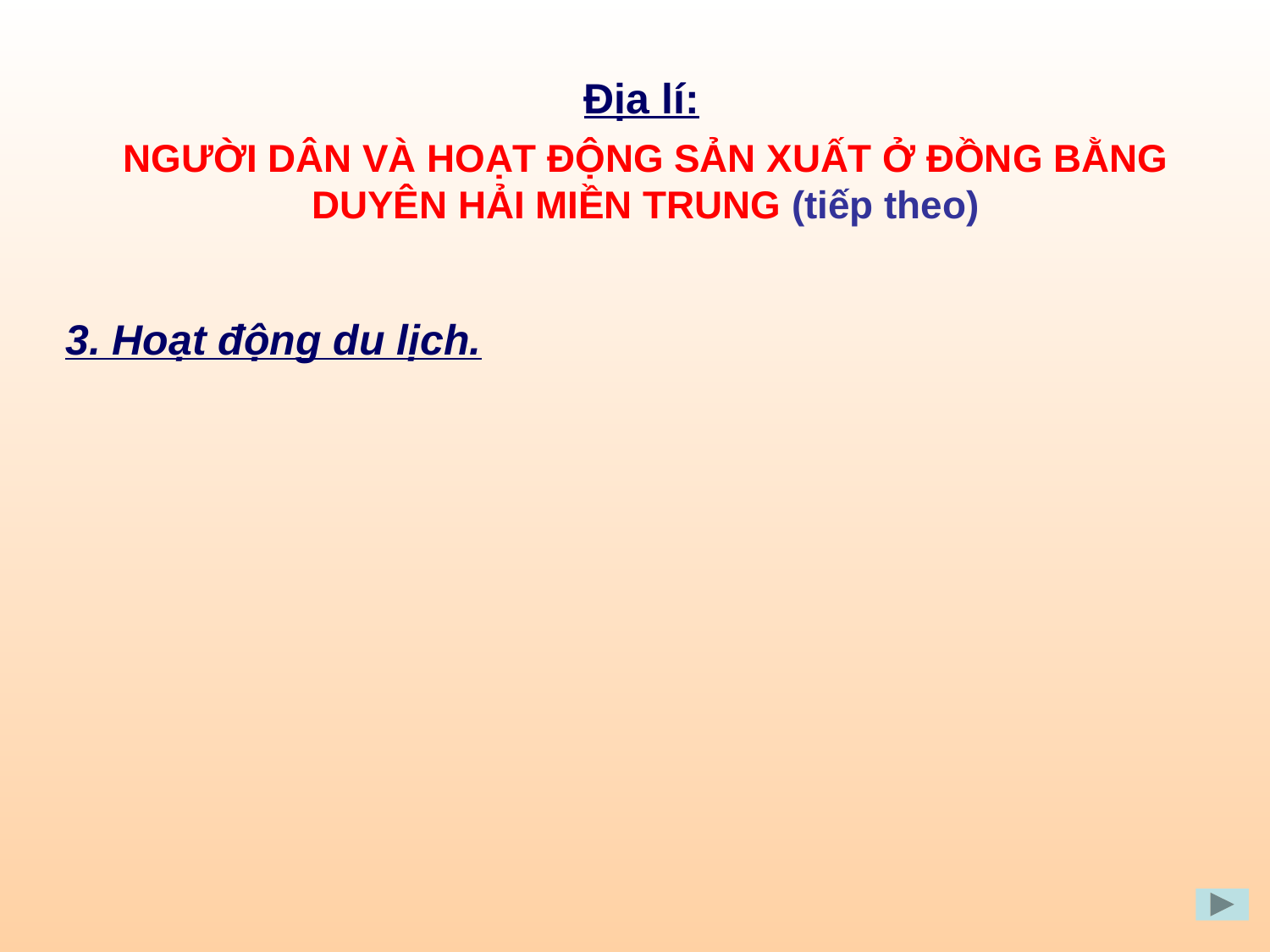

Địa lí:
NGƯỜI DÂN VÀ HOẠT ĐỘNG SẢN XUẤT Ở ĐỒNG BẰNG DUYÊN HẢI MIỀN TRUNG (tiếp theo)

3. Hoạt động du lịch.